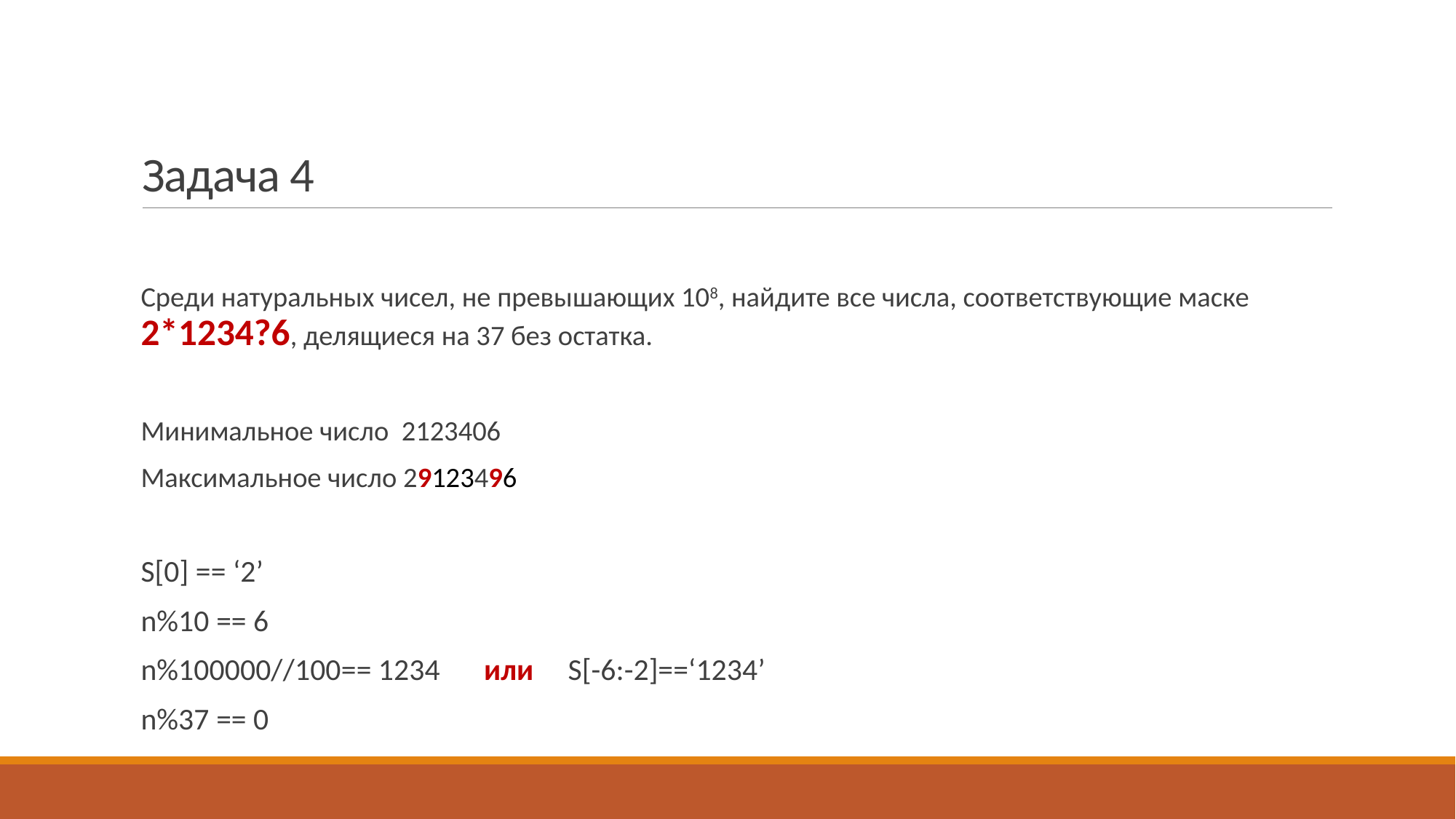

# Задача 4
Среди натуральных чисел, не превышающих 108, найдите все числа, соответствующие маске 2*1234?6, делящиеся на 37 без остатка.

Минимальное число  2123406
Максимальное число 29123496

S[0] == ‘2’
n%10 == 6
n%100000//100== 1234	 или	 S[-6:-2]==‘1234’
n%37 == 0